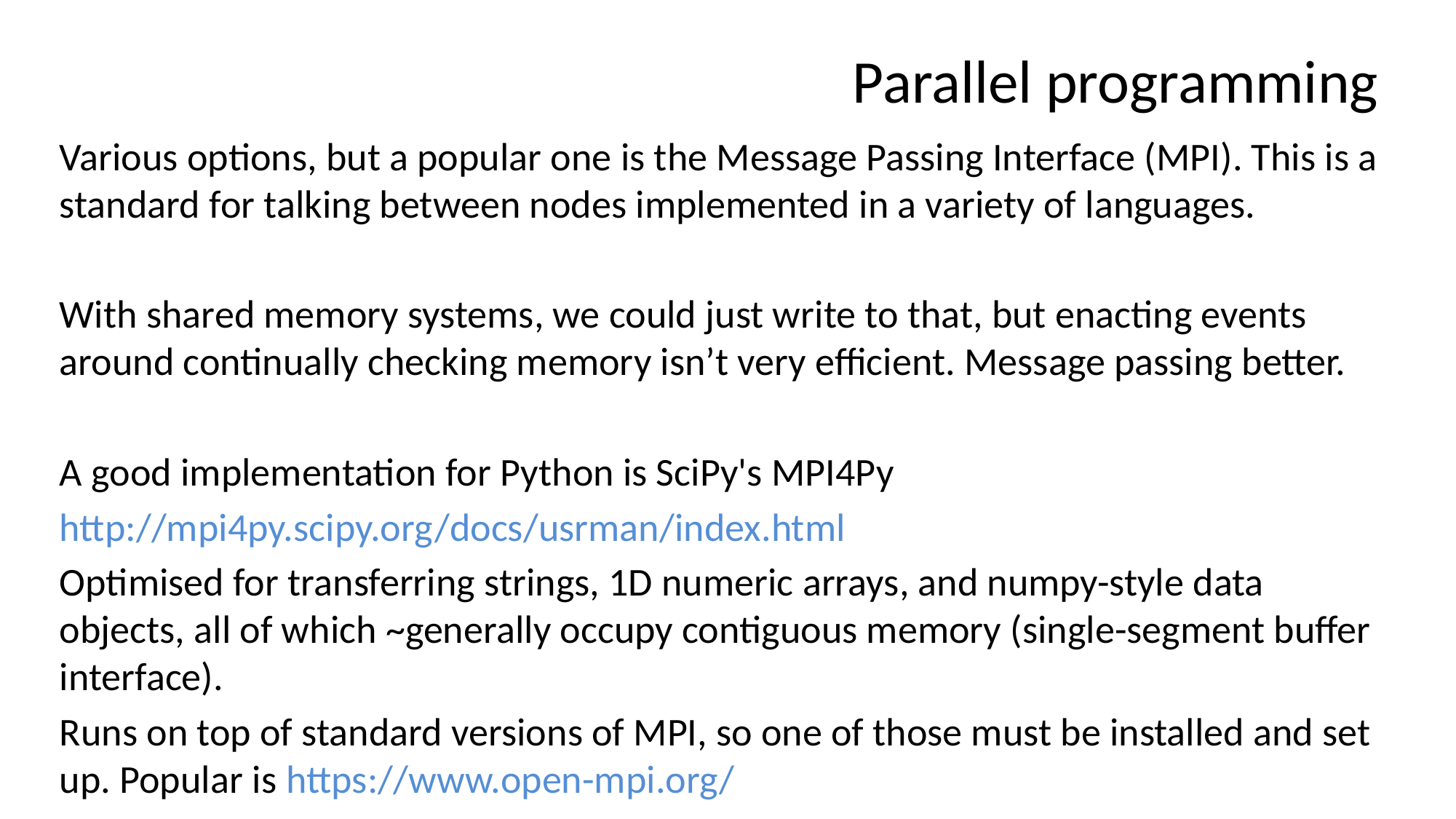

# Parallel programming
Various options, but a popular one is the Message Passing Interface (MPI). This is a standard for talking between nodes implemented in a variety of languages.

With shared memory systems, we could just write to that, but enacting events around continually checking memory isn’t very efficient. Message passing better.

A good implementation for Python is SciPy's MPI4Py
http://mpi4py.scipy.org/docs/usrman/index.html
Optimised for transferring strings, 1D numeric arrays, and numpy-style data objects, all of which ~generally occupy contiguous memory (single-segment buffer interface).
Runs on top of standard versions of MPI, so one of those must be installed and set up. Popular is https://www.open-mpi.org/